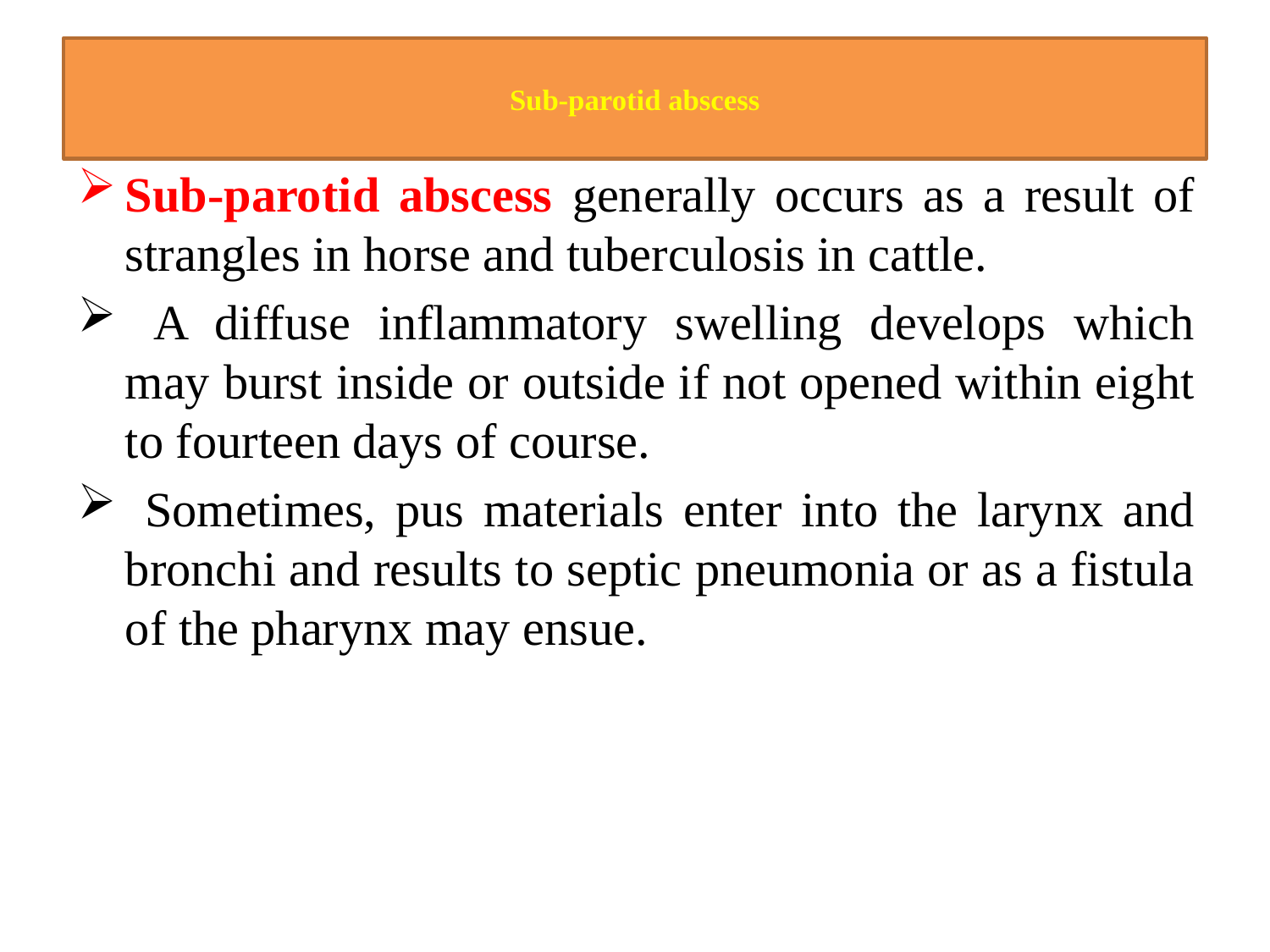

# Sub-parotid abscess
Sub-parotid abscess generally occurs as a result of strangles in horse and tuberculosis in cattle.
 A diffuse inflammatory swelling develops which may burst inside or outside if not opened within eight to fourteen days of course.
 Sometimes, pus materials enter into the larynx and bronchi and results to septic pneumonia or as a fistula of the pharynx may ensue.